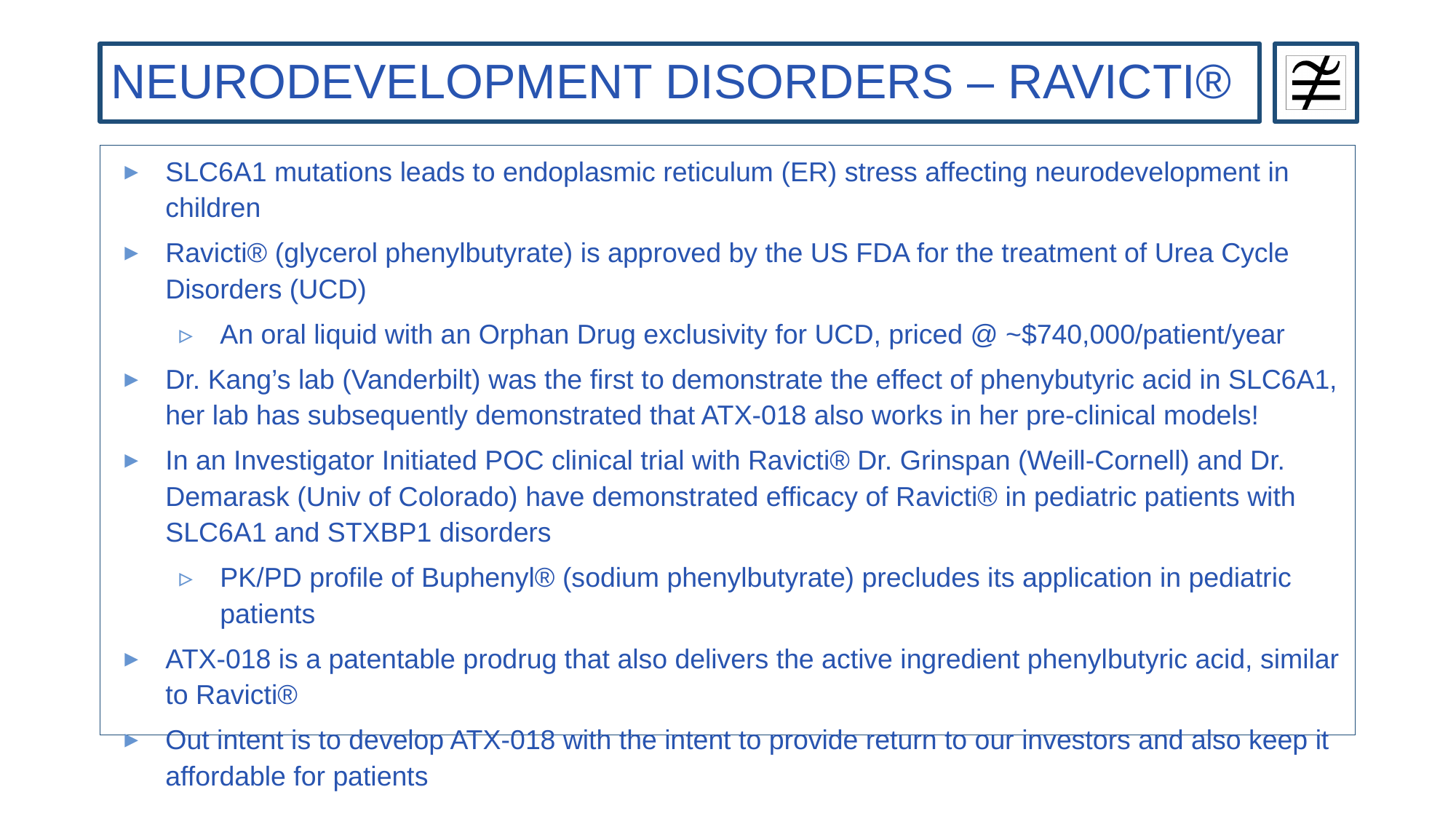

# NEURODEVELOPMENT DISORDERS – RAVICTI®
SLC6A1 mutations leads to endoplasmic reticulum (ER) stress affecting neurodevelopment in children
Ravicti® (glycerol phenylbutyrate) is approved by the US FDA for the treatment of Urea Cycle Disorders (UCD)
An oral liquid with an Orphan Drug exclusivity for UCD, priced @ ~$740,000/patient/year
Dr. Kang’s lab (Vanderbilt) was the first to demonstrate the effect of phenybutyric acid in SLC6A1, her lab has subsequently demonstrated that ATX-018 also works in her pre-clinical models!
In an Investigator Initiated POC clinical trial with Ravicti® Dr. Grinspan (Weill-Cornell) and Dr. Demarask (Univ of Colorado) have demonstrated efficacy of Ravicti® in pediatric patients with SLC6A1 and STXBP1 disorders
PK/PD profile of Buphenyl® (sodium phenylbutyrate) precludes its application in pediatric patients
ATX-018 is a patentable prodrug that also delivers the active ingredient phenylbutyric acid, similar to Ravicti®
Out intent is to develop ATX-018 with the intent to provide return to our investors and also keep it affordable for patients